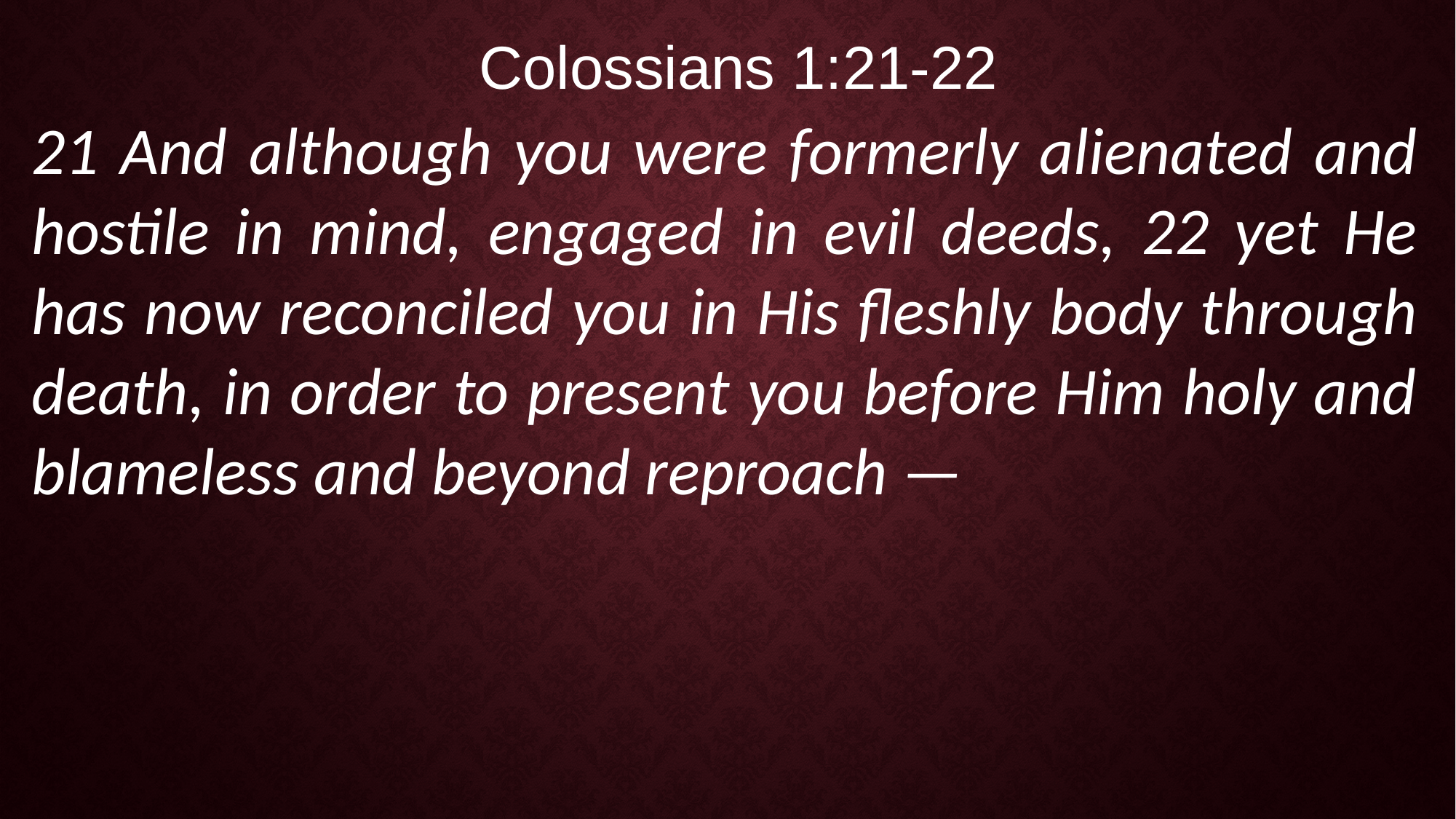

Colossians 1:21-22
21 And although you were formerly alienated and hostile in mind, engaged in evil deeds, 22 yet He has now reconciled you in His fleshly body through death, in order to present you before Him holy and blameless and beyond reproach —